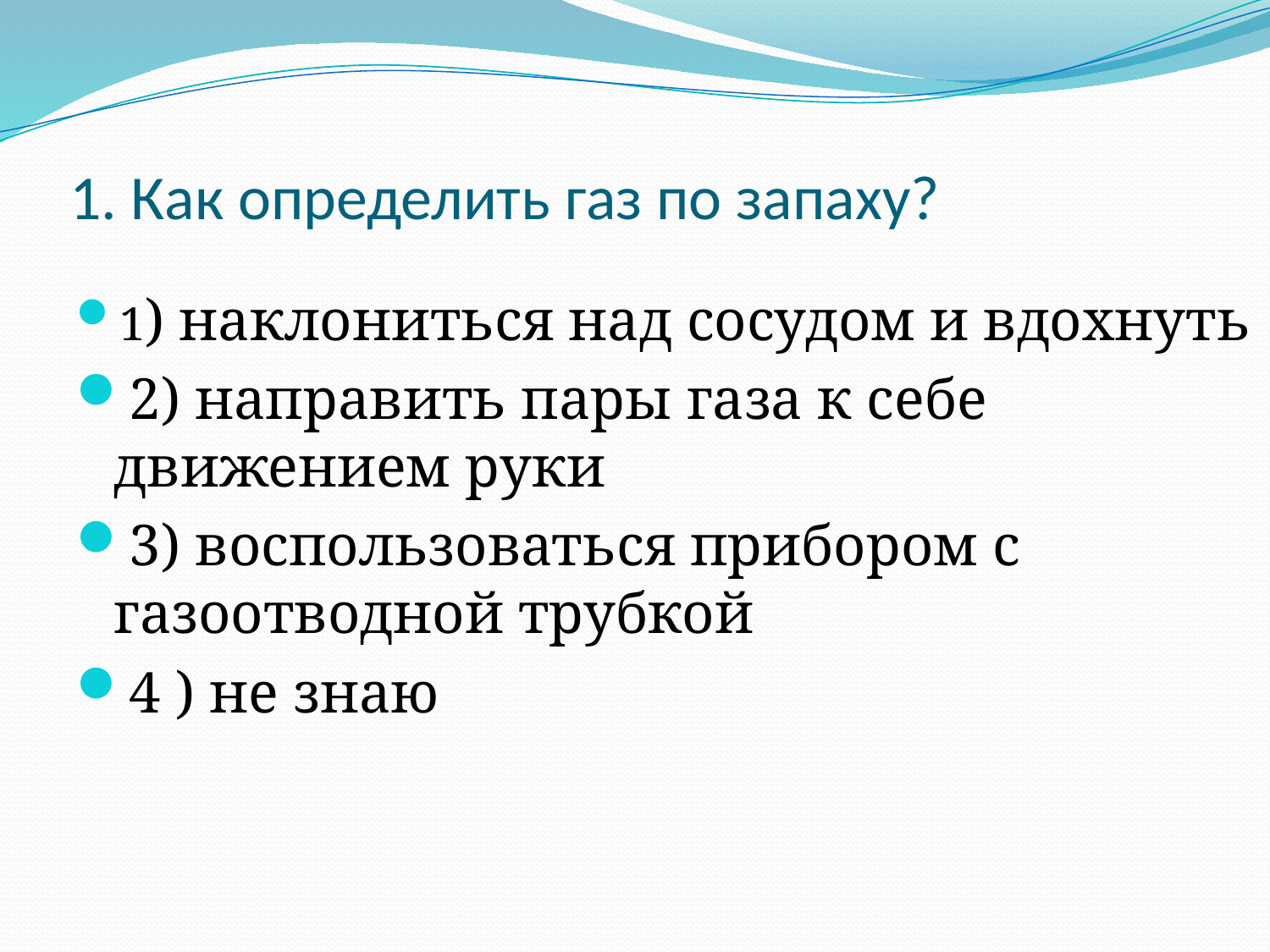

# 1. Как определить газ по запаху?
1) наклониться над сосудом и вдохнуть
2) направить пары газа к себе движением руки
3) воспользоваться прибором с газоотводной трубкой
4 ) не знаю